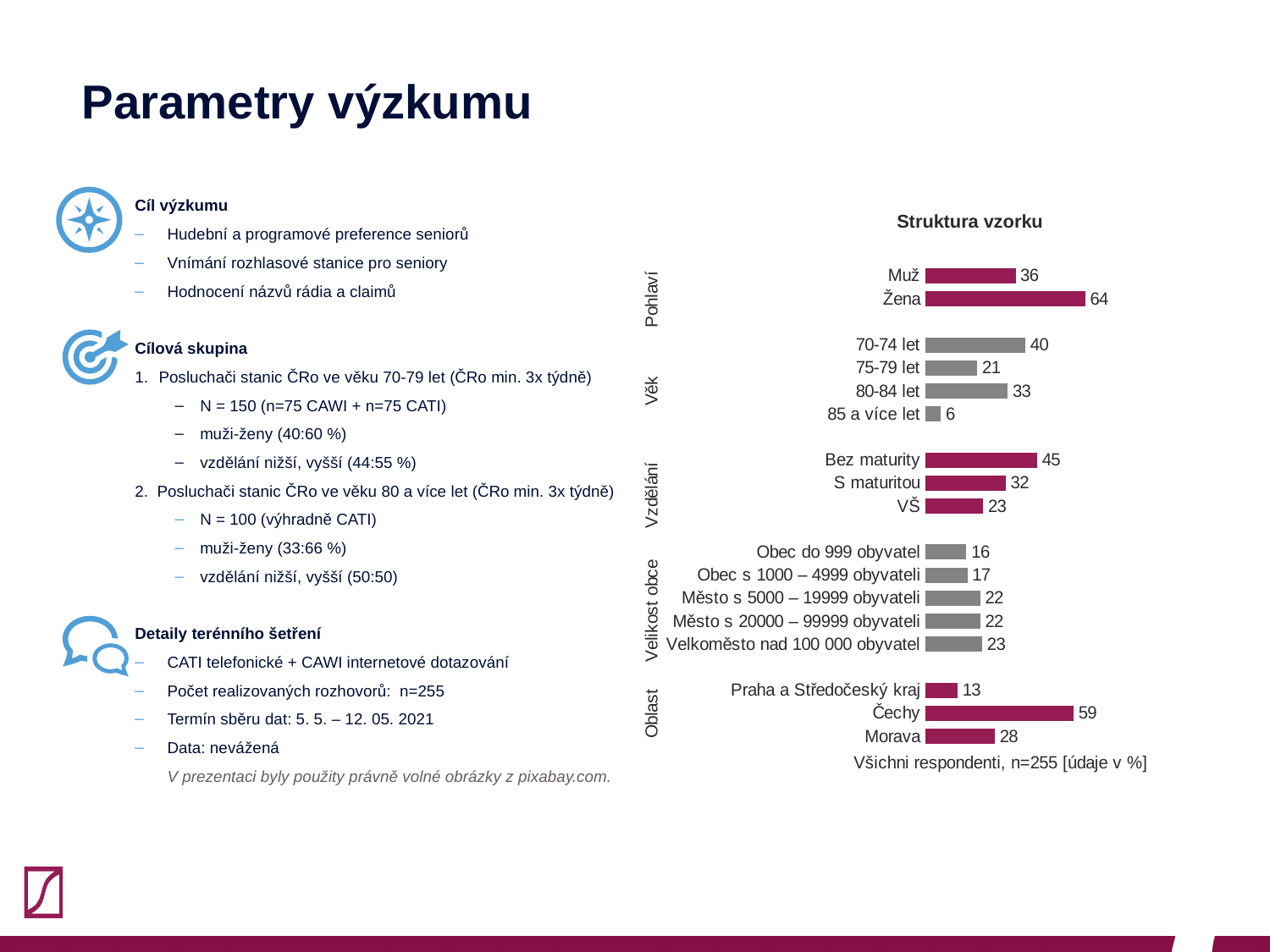

# Parametry výzkumu
Cíl výzkumu
Hudební a programové preference seniorů
Vnímání rozhlasové stanice pro seniory
Hodnocení názvů rádia a claimů

Cílová skupina
Posluchači stanic ČRo ve věku 70-79 let (ČRo min. 3x týdně)
N = 150 (n=75 CAWI + n=75 CATI)
muži-ženy (40:60 %)
vzdělání nižší, vyšší (44:55 %)
2.  Posluchači stanic ČRo ve věku 80 a více let (ČRo min. 3x týdně)
N = 100 (výhradně CATI)
muži-ženy (33:66 %)
vzdělání nižší, vyšší (50:50)

Detaily terénního šetření
CATI telefonické + CAWI internetové dotazování
Počet realizovaných rozhovorů:  n=255
Termín sběru dat: 5. 5. – 12. 05. 2021
Data: nevážená
V prezentaci byly použity právně volné obrázky z pixabay.com.

Struktura vzorku

### Chart

| Category |  |
|---|---|
| Muž | 36.07843137254902 |
| Žena | 63.921568627450974 |
|  | None |
| 70-74 let | 40.0 |
| 75-79 let | 20.784313725490197 |
| 80-84 let | 32.94117647058823 |
| 85 a více let | 6.2745098039215685 |
|  | None |
| Bez maturity | 44.70588235294118 |
| S maturitou | 32.15686274509804 |
| VŠ | 23.137254901960784 |
|  | None |
| Obec do 999 obyvatel | 16.470588235294116 |
| Obec s 1000 – 4999 obyvateli | 16.862745098039216 |
| Město s 5000 – 19999 obyvateli | 21.96078431372549 |
| Město s 20000 – 99999 obyvateli | 21.96078431372549 |
| Velkoměsto nad 100 000 obyvatel | 22.745098039215687 |
|  | None |
| Praha a Středočeský kraj | 12.941176470588237 |
| Čechy | 59.21568627450981 |
| Morava | 27.84313725490196 |